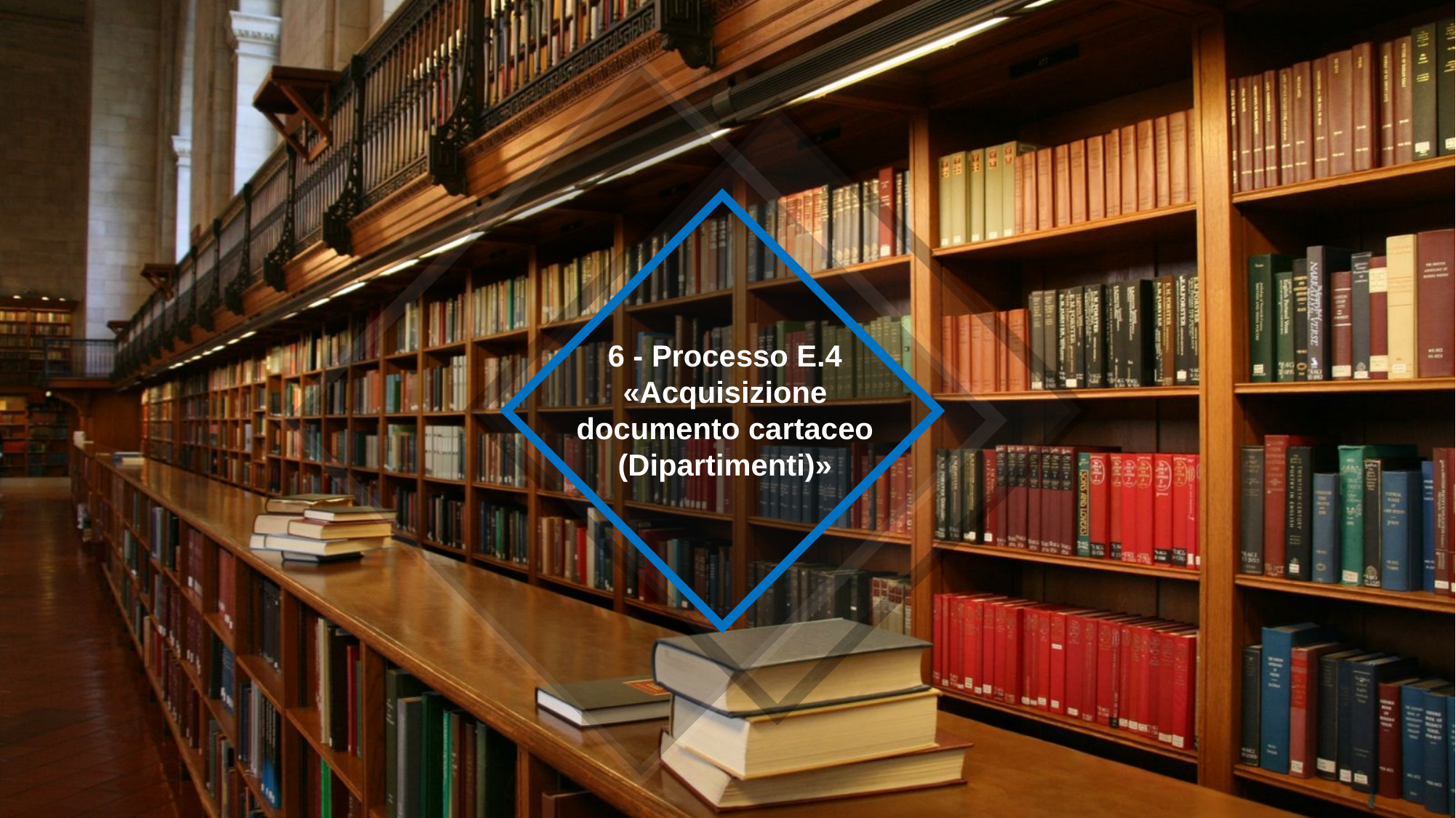

6 - Processo E.4 «Acquisizione documento cartaceo (Dipartimenti)»